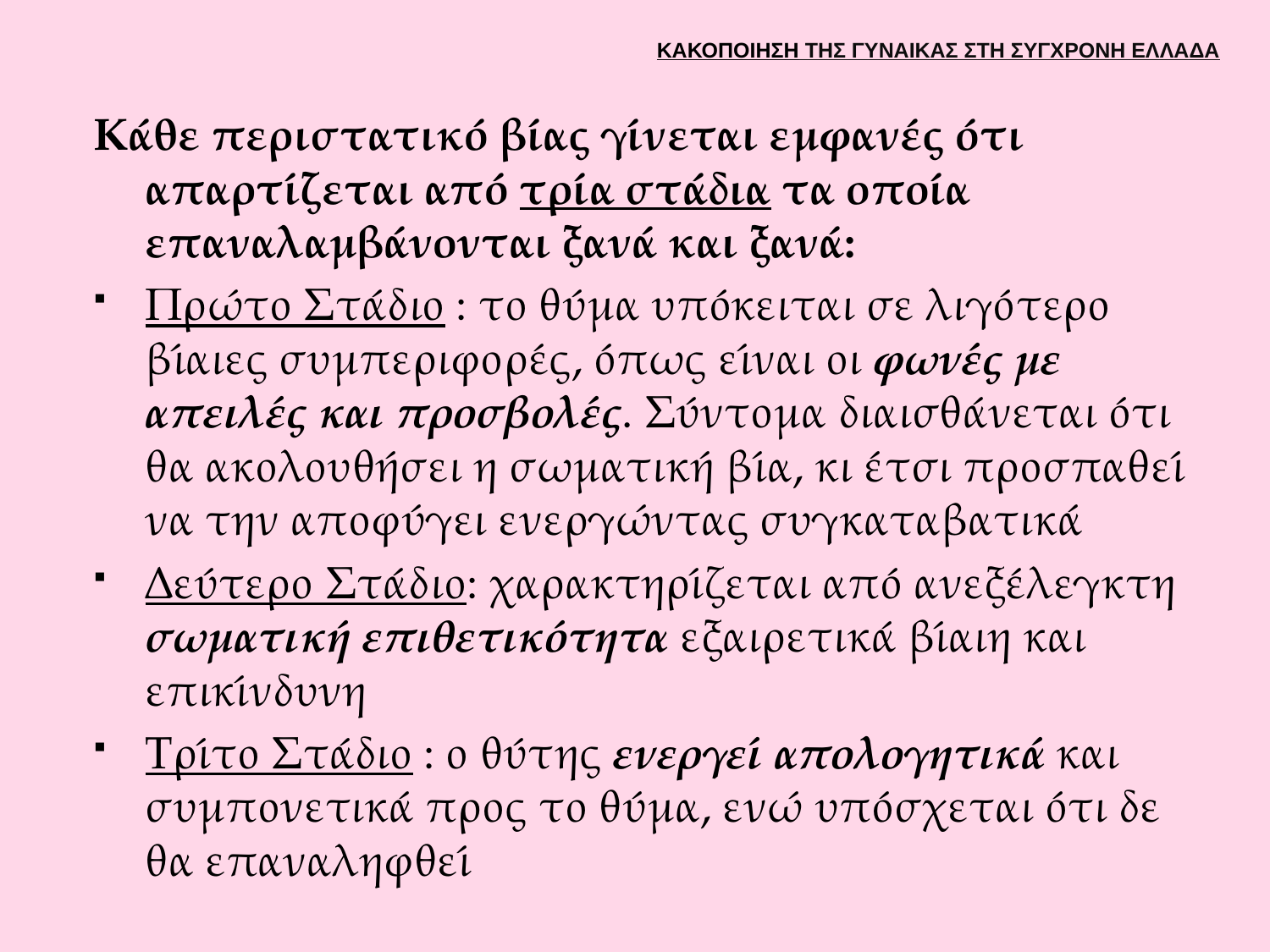

# ΚΑΚΟΠΟΙΗΣΗ ΤΗΣ ΓΥΝΑΙΚΑΣ ΣΤΗ ΣΥΓΧΡΟΝΗ ΕΛΛΑΔΑ
Kάθε περιστατικό βίας γίνεται εμφανές ότι απαρτίζεται από τρία στάδια τα οποία επαναλαμβάνονται ξανά και ξανά:
Πρώτο Στάδιο : το θύμα υπόκειται σε λιγότερο βίαιες συμπεριφορές, όπως είναι οι φωνές με απειλές και προσβολές. Σύντομα διαισθάνεται ότι θα ακολουθήσει η σωματική βία, κι έτσι προσπαθεί να την αποφύγει ενεργώντας συγκαταβατικά
Δεύτερο Στάδιο: χαρακτηρίζεται από ανεξέλεγκτη σωματική επιθετικότητα εξαιρετικά βίαιη και επικίνδυνη
Τρίτο Στάδιο : ο θύτης ενεργεί απολογητικά και συμπονετικά προς το θύμα, ενώ υπόσχεται ότι δε θα επαναληφθεί